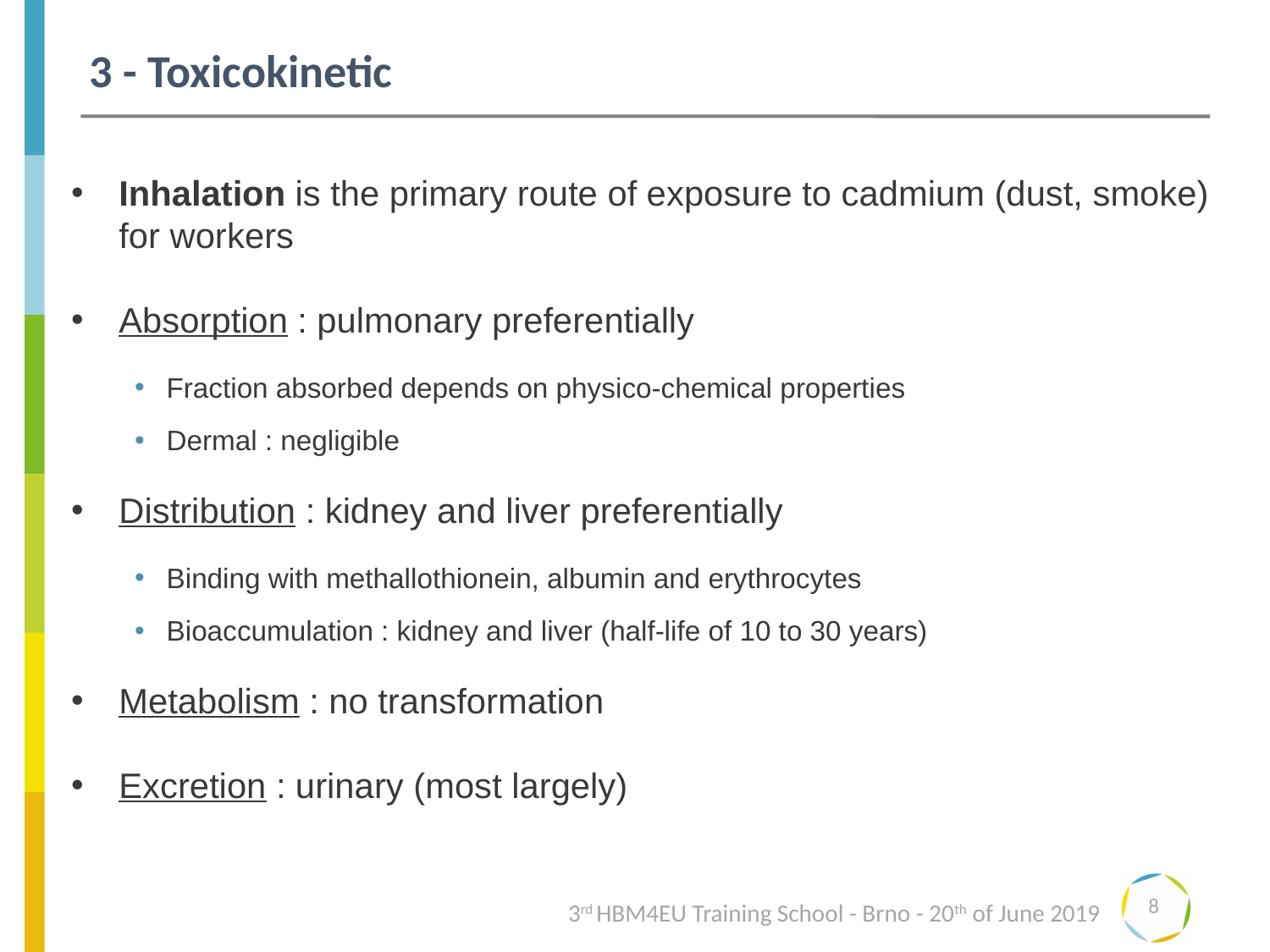

3 - Toxicokinetic
Inhalation is the primary route of exposure to cadmium (dust, smoke) for workers
Absorption : pulmonary preferentially
Fraction absorbed depends on physico-chemical properties
Dermal : negligible
Distribution : kidney and liver preferentially
Binding with methallothionein, albumin and erythrocytes
Bioaccumulation : kidney and liver (half-life of 10 to 30 years)
Metabolism : no transformation
Excretion : urinary (most largely)

8
3rd HBM4EU Training School - Brno - 20th of June 2019